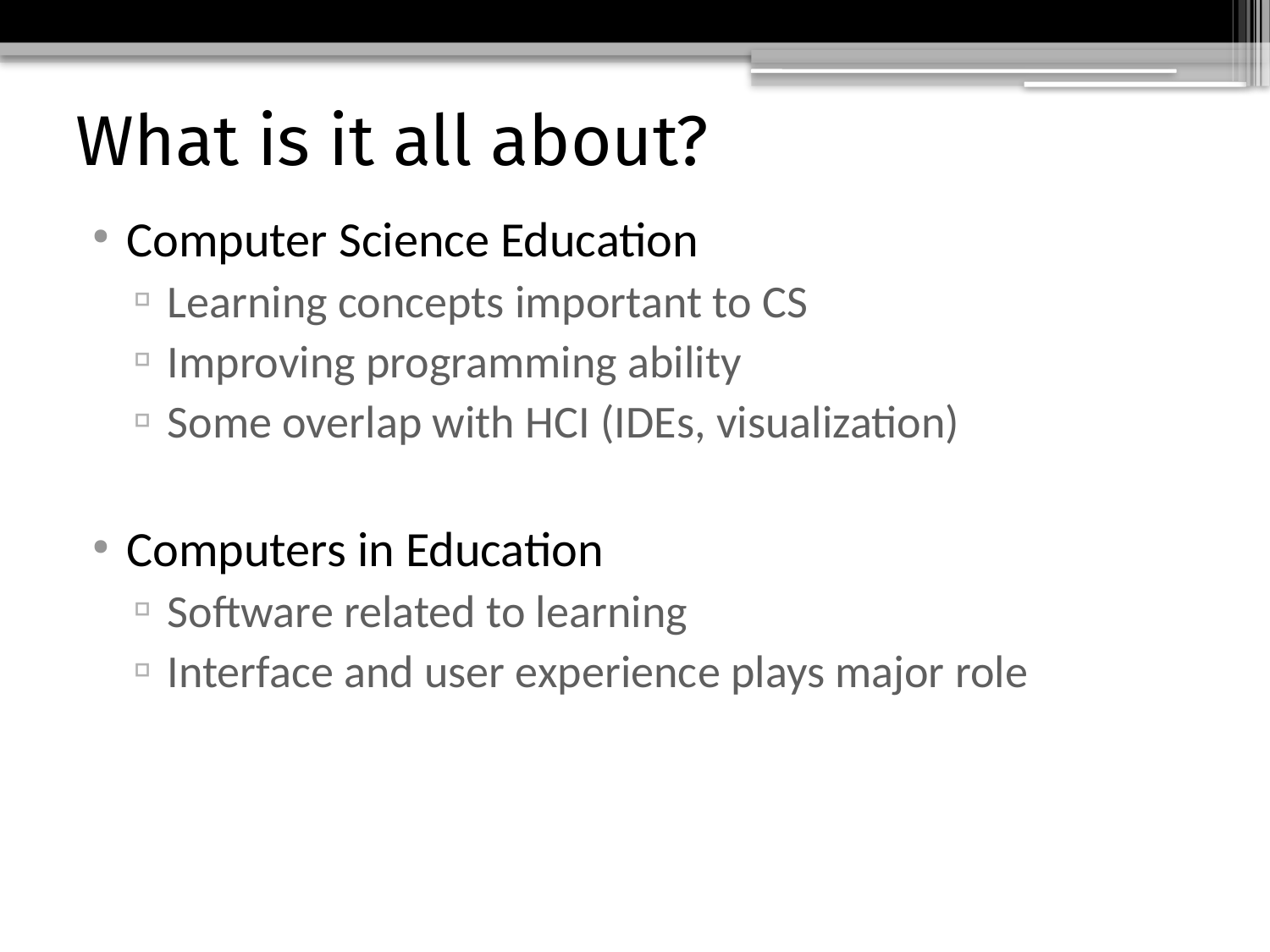

# What is it all about?
Computer Science Education
Learning concepts important to CS
Improving programming ability
Some overlap with HCI (IDEs, visualization)

Computers in Education
Software related to learning
Interface and user experience plays major role